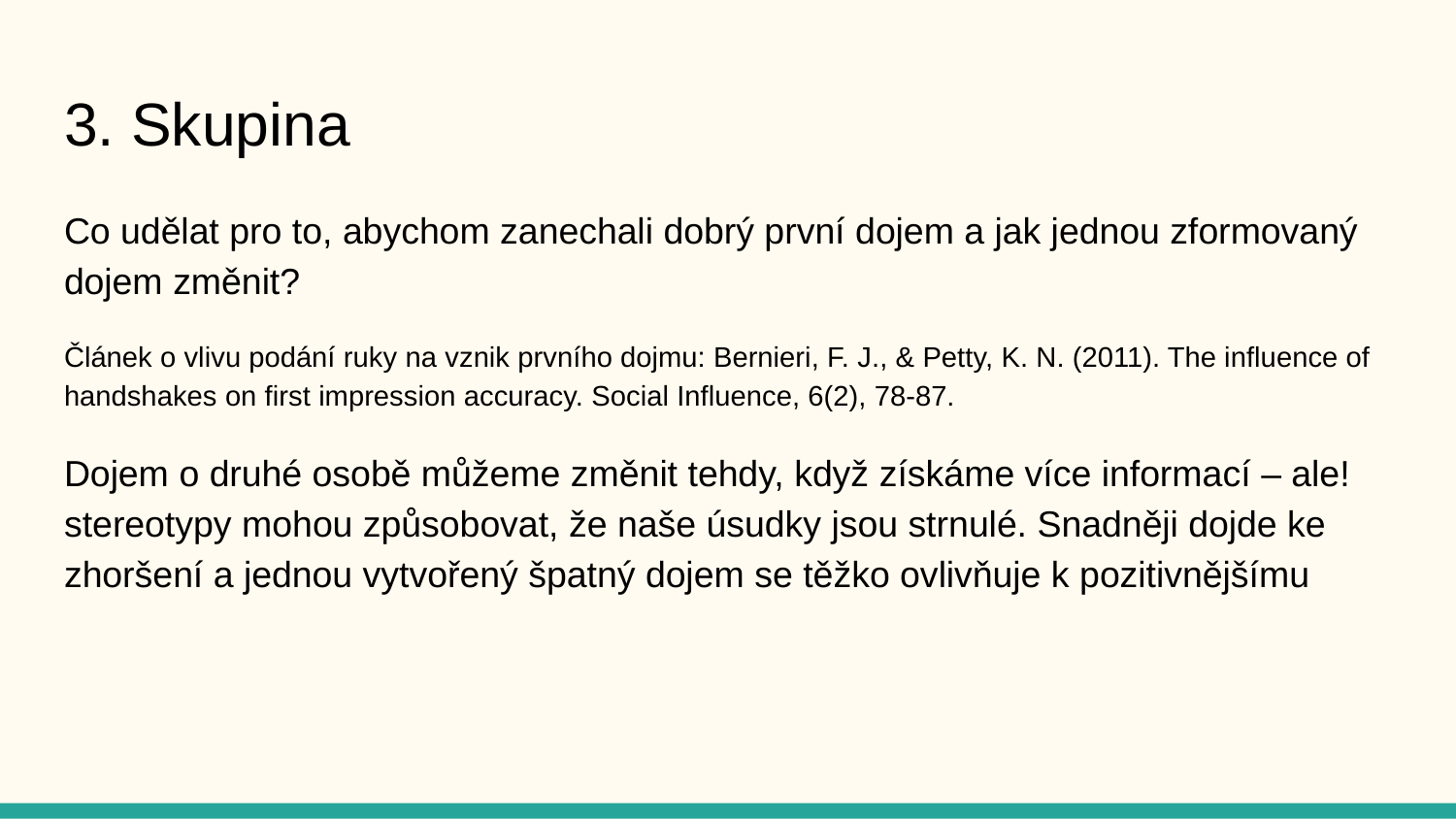

# 3. Skupina
Co udělat pro to, abychom zanechali dobrý první dojem a jak jednou zformovaný dojem změnit?
Článek o vlivu podání ruky na vznik prvního dojmu: Bernieri, F. J., & Petty, K. N. (2011). The influence of handshakes on first impression accuracy. Social Influence, 6(2), 78-87.
Dojem o druhé osobě můžeme změnit tehdy, když získáme více informací – ale! stereotypy mohou způsobovat, že naše úsudky jsou strnulé. Snadněji dojde ke zhoršení a jednou vytvořený špatný dojem se těžko ovlivňuje k pozitivnějšímu